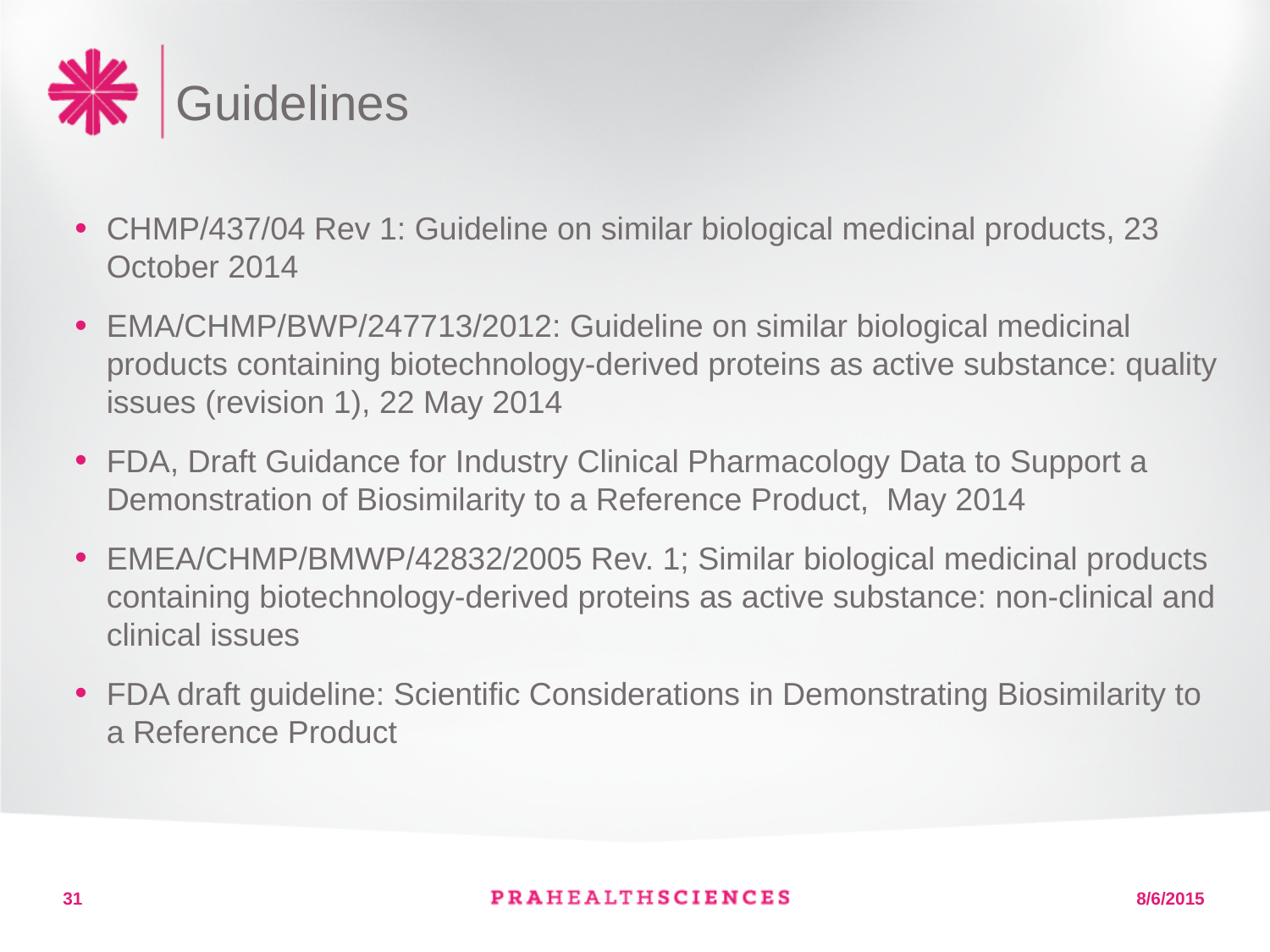

# Guidelines
CHMP/437/04 Rev 1: Guideline on similar biological medicinal products, 23 October 2014
EMA/CHMP/BWP/247713/2012: Guideline on similar biological medicinal products containing biotechnology-derived proteins as active substance: quality issues (revision 1), 22 May 2014
FDA, Draft Guidance for Industry Clinical Pharmacology Data to Support a Demonstration of Biosimilarity to a Reference Product,  May 2014
EMEA/CHMP/BMWP/42832/2005 Rev. 1; Similar biological medicinal products containing biotechnology-derived proteins as active substance: non-clinical and clinical issues
FDA draft guideline: Scientific Considerations in Demonstrating Biosimilarity to a Reference Product